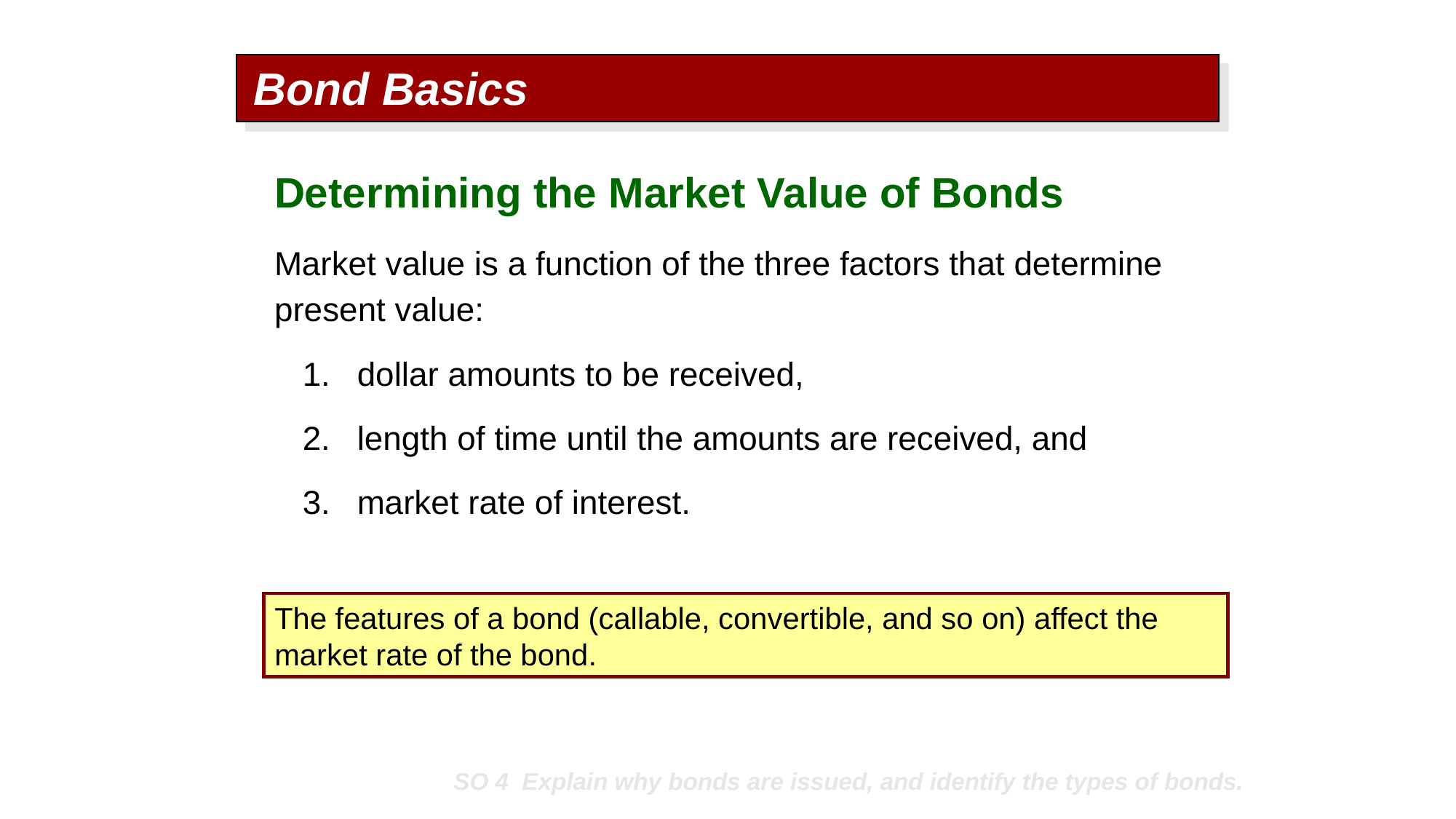

Bond Basics
Determining the Market Value of Bonds
Market value is a function of the three factors that determine present value:
dollar amounts to be received,
length of time until the amounts are received, and
market rate of interest.
The features of a bond (callable, convertible, and so on) affect the market rate of the bond.
SO 4  Explain why bonds are issued, and identify the types of bonds.